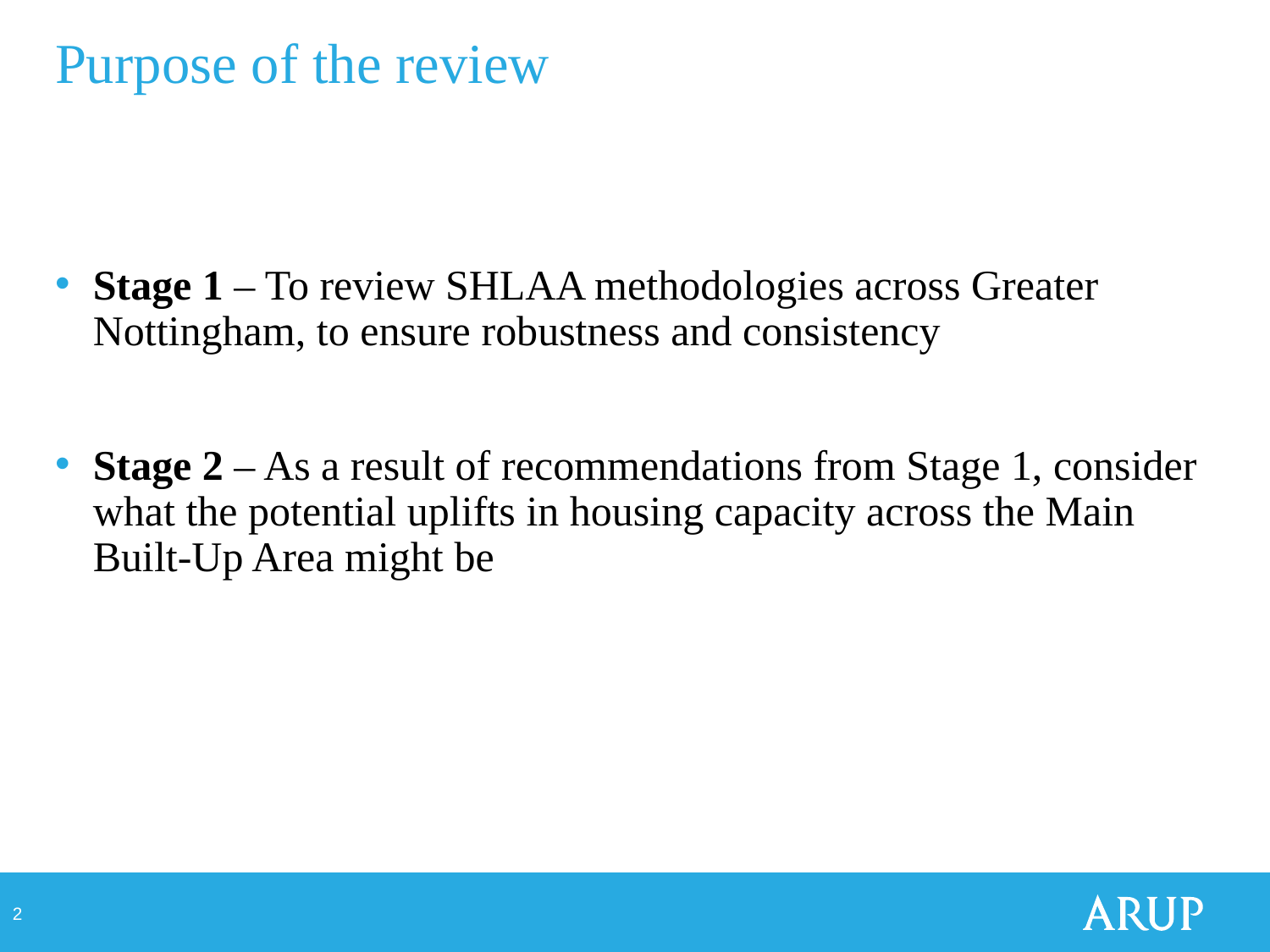

# Purpose of the review
Stage 1 – To review SHLAA methodologies across Greater Nottingham, to ensure robustness and consistency

Stage 2 – As a result of recommendations from Stage 1, consider what the potential uplifts in housing capacity across the Main Built-Up Area might be